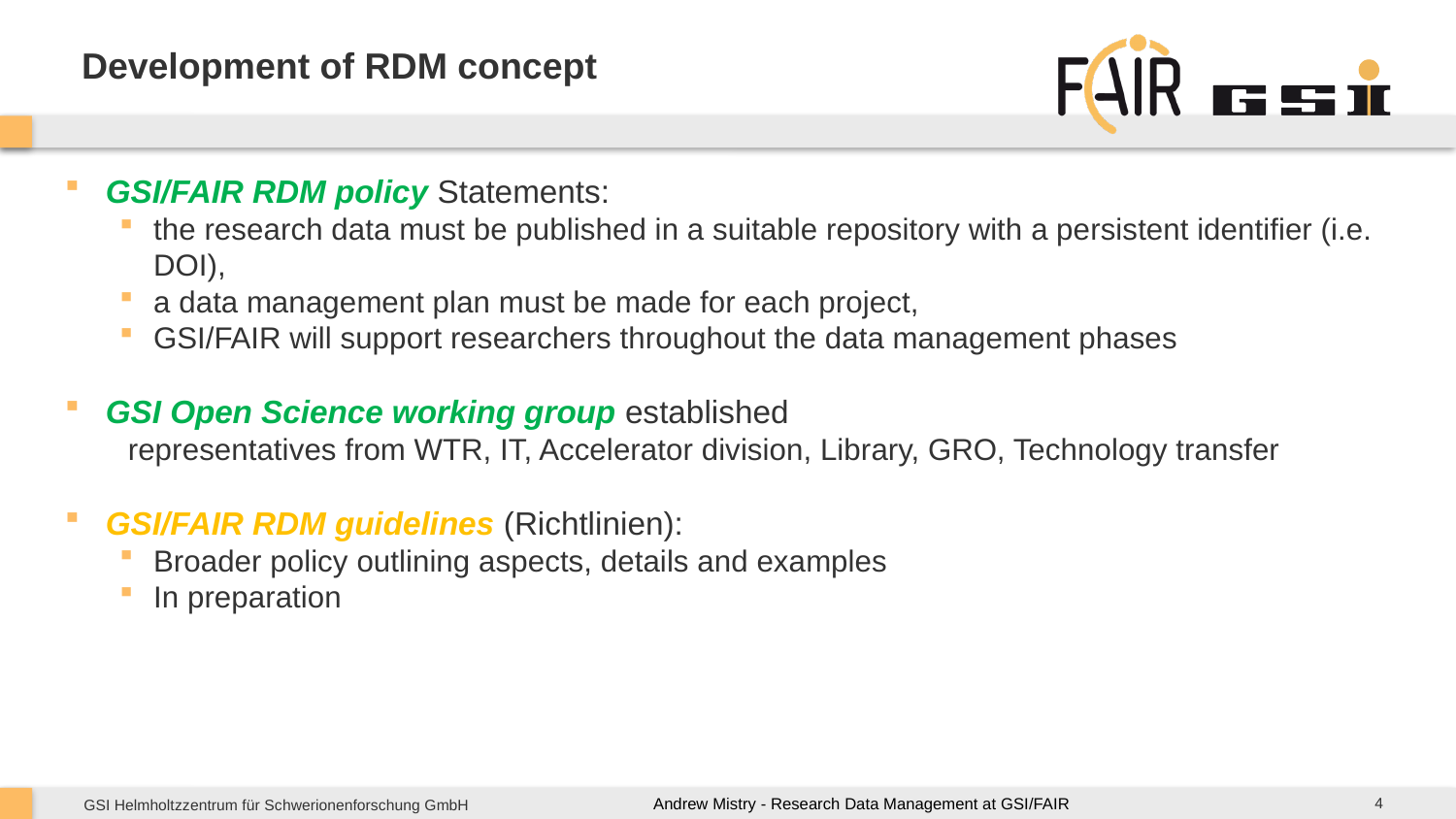

Development of RDM concept
GSI/FAIR RDM policy Statements:
the research data must be published in a suitable repository with a persistent identifier (i.e. DOI),
a data management plan must be made for each project,
GSI/FAIR will support researchers throughout the data management phases

GSI Open Science working group established
 representatives from WTR, IT, Accelerator division, Library, GRO, Technology transfer

GSI/FAIR RDM guidelines (Richtlinien):
Broader policy outlining aspects, details and examples
In preparation